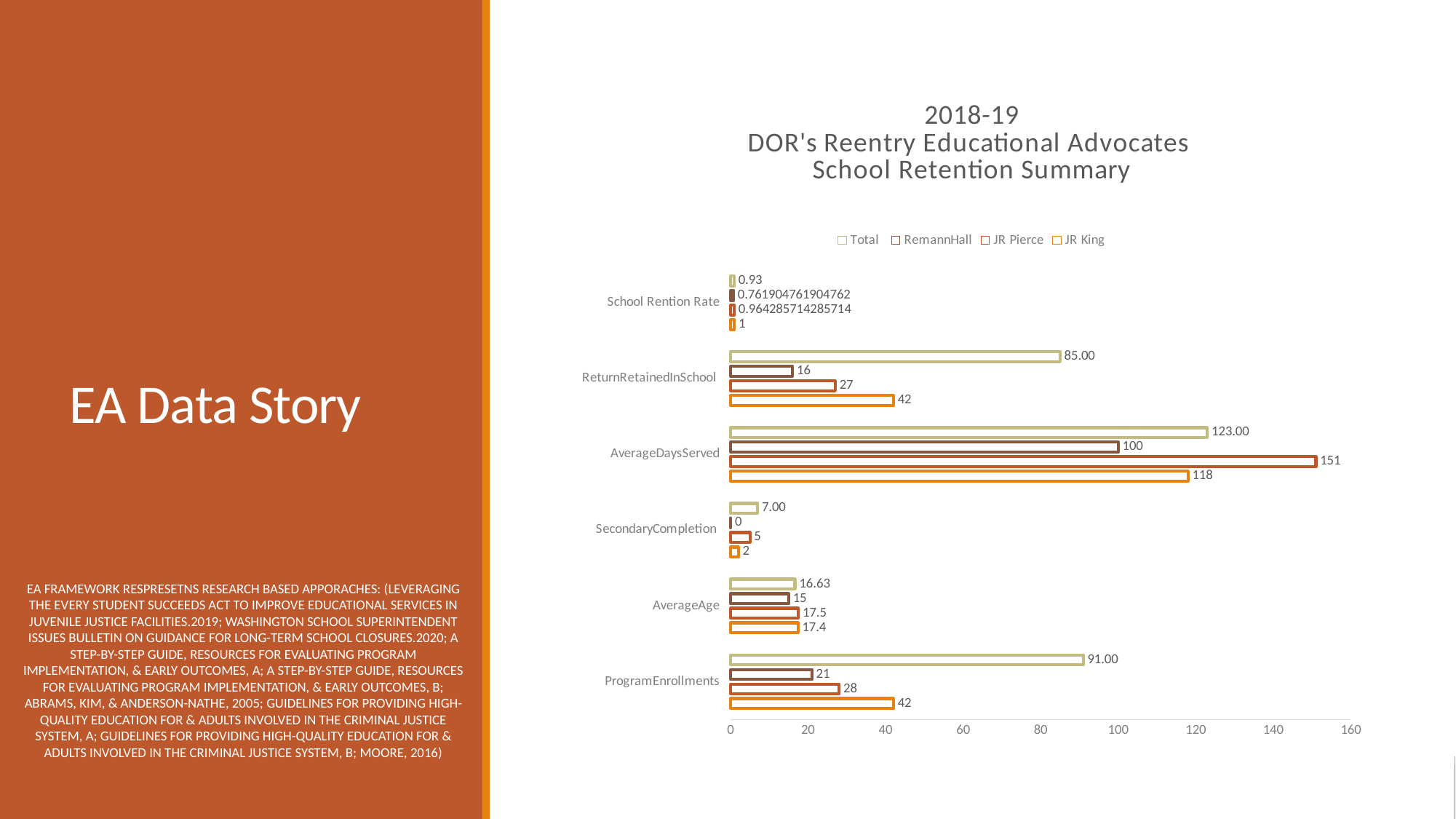

# EA Data Story

### Chart: 2018-19
DOR's Reentry Educational Advocates
 School Retention Summary

| Category | JR King | JR Pierce | RemannHall | Total  |
|---|---|---|---|---|
| ProgramEnrollments | 42.0 | 28.0 | 21.0 | 91.0 |
| AverageAge | 17.4 | 17.5 | 15.0 | 16.633333333333333 |
| SecondaryCompletion  | 2.0 | 5.0 | 0.0 | 7.0 |
| AverageDaysServed | 118.0 | 151.0 | 100.0 | 123.0 |
| ReturnRetainedInSchool  | 42.0 | 27.0 | 16.0 | 85.0 |
| School Rention Rate | 1.0 | 0.9642857142857143 | 0.7619047619047619 | 0.9340659340659341 |
EA Framework respresetns research based apporaches: (Leveraging the every student succeeds act to improve educational services in juvenile justice facilities.2019; Washington school superintendent issues bulletin on guidance for long-term school closures.2020; A Step-by-Step Guide, Resources for Evaluating Program Implementation, & Early Outcomes, a; A Step-by-Step Guide, Resources for Evaluating Program Implementation, & Early Outcomes, b; Abrams, Kim, & Anderson-Nathe, 2005; Guidelines for Providing High-Quality Education for & Adults Involved in the Criminal Justice System, a; Guidelines for Providing High-Quality Education for & Adults Involved in the Criminal Justice System, b; Moore, 2016)
9